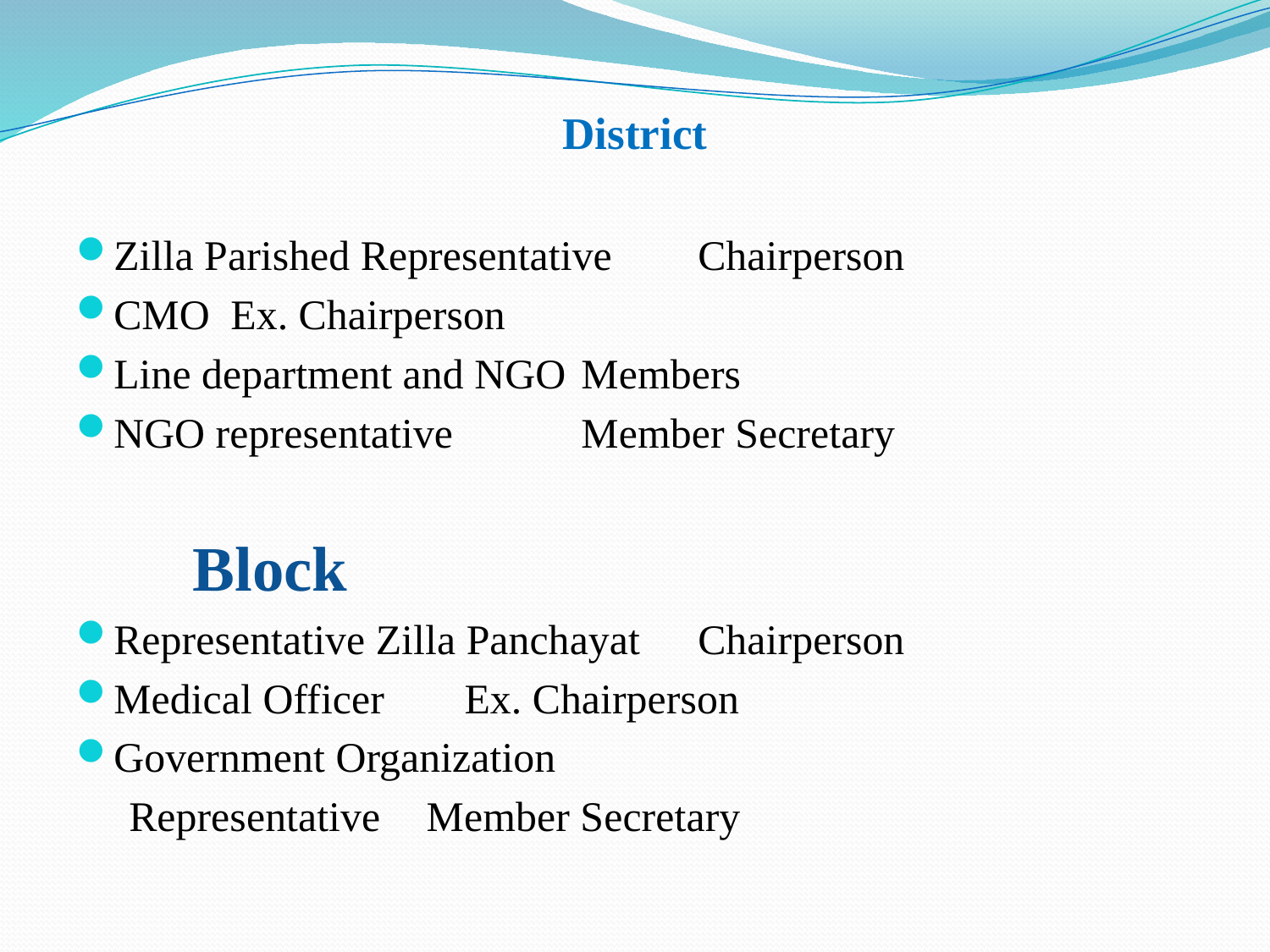

# District
Zilla Parished Representative		Chairperson
CMO					Ex. Chairperson
Line department and NGO			Members
NGO representative 			Member Secretary

				Block
Representative Zilla Panchayat		Chairperson
Medical Officer				Ex. Chairperson
Government Organization
     Representative				Member Secretary